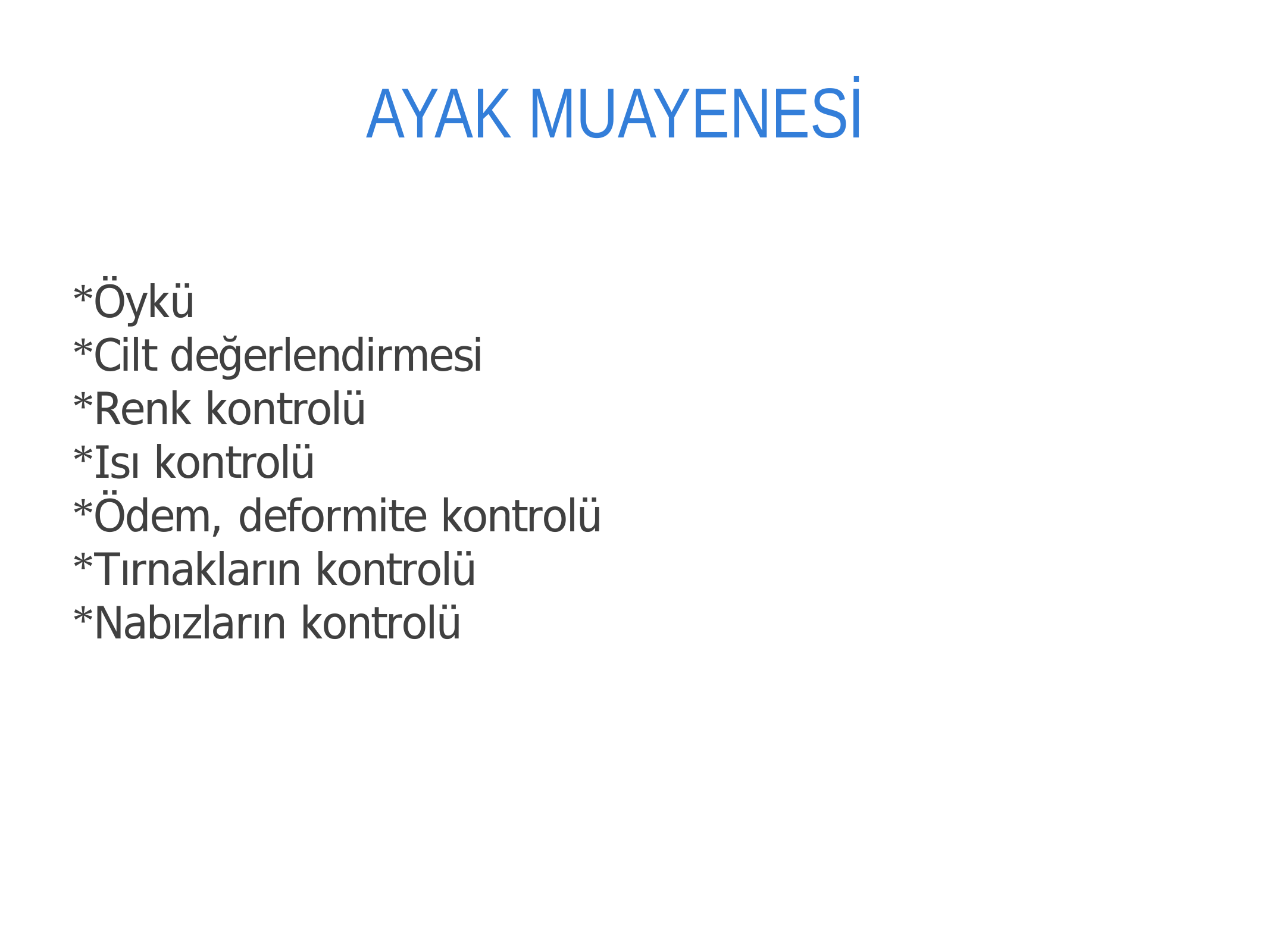

# AYAK MUAYENESİ

Öykü
Cilt değerlendirmesi
Renk kontrolü
Isı kontrolü
Ödem, deformite kontrolü
Tırnakların kontrolü
Nabızların kontrolü